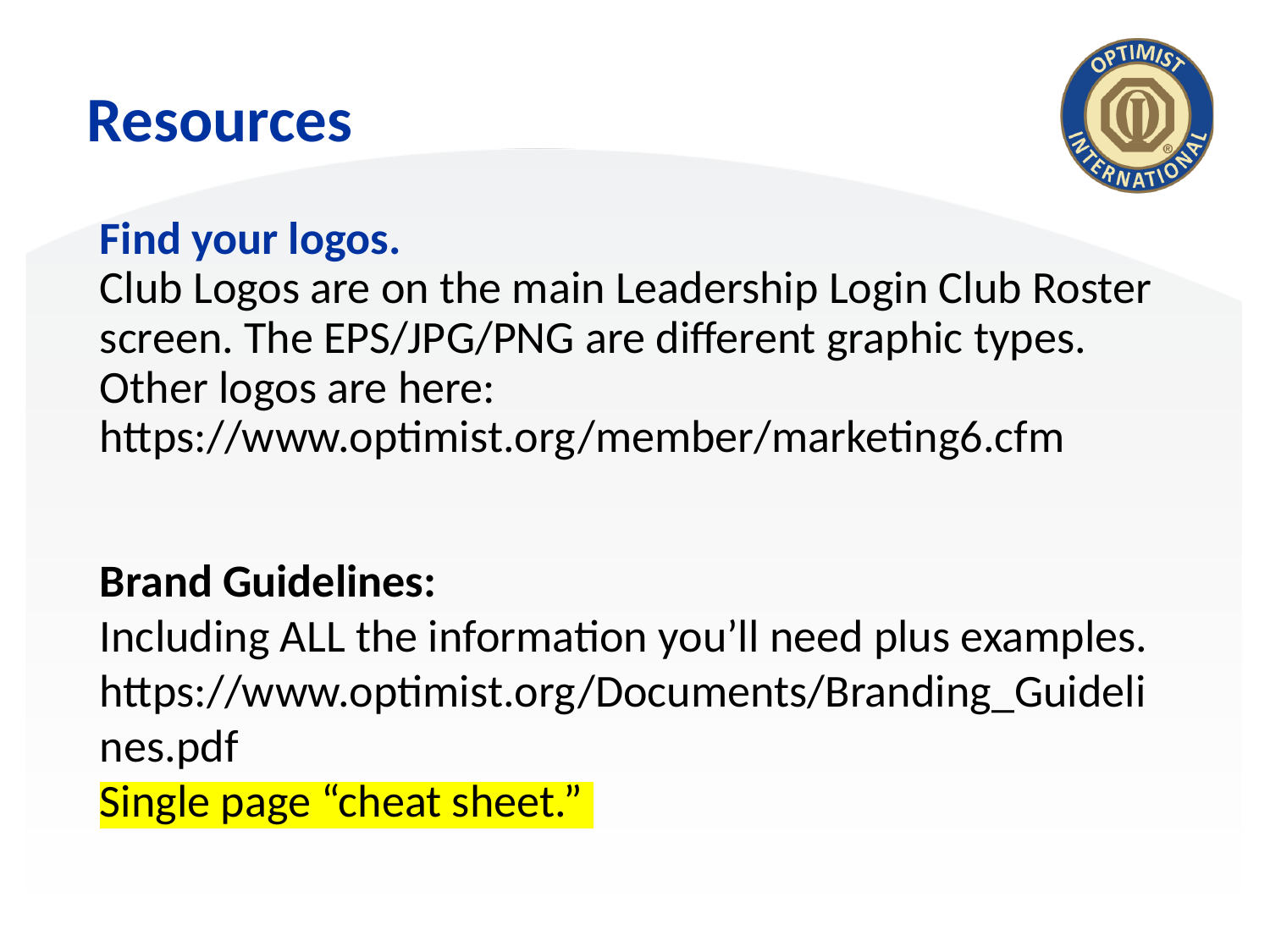

Resources
Find your logos.
Club Logos are on the main Leadership Login Club Roster screen. The EPS/JPG/PNG are different graphic types.
Other logos are here: https://www.optimist.org/member/marketing6.cfm
Brand Guidelines:
Including ALL the information you’ll need plus examples. https://www.optimist.org/Documents/Branding_Guidelines.pdf
Single page “cheat sheet.”